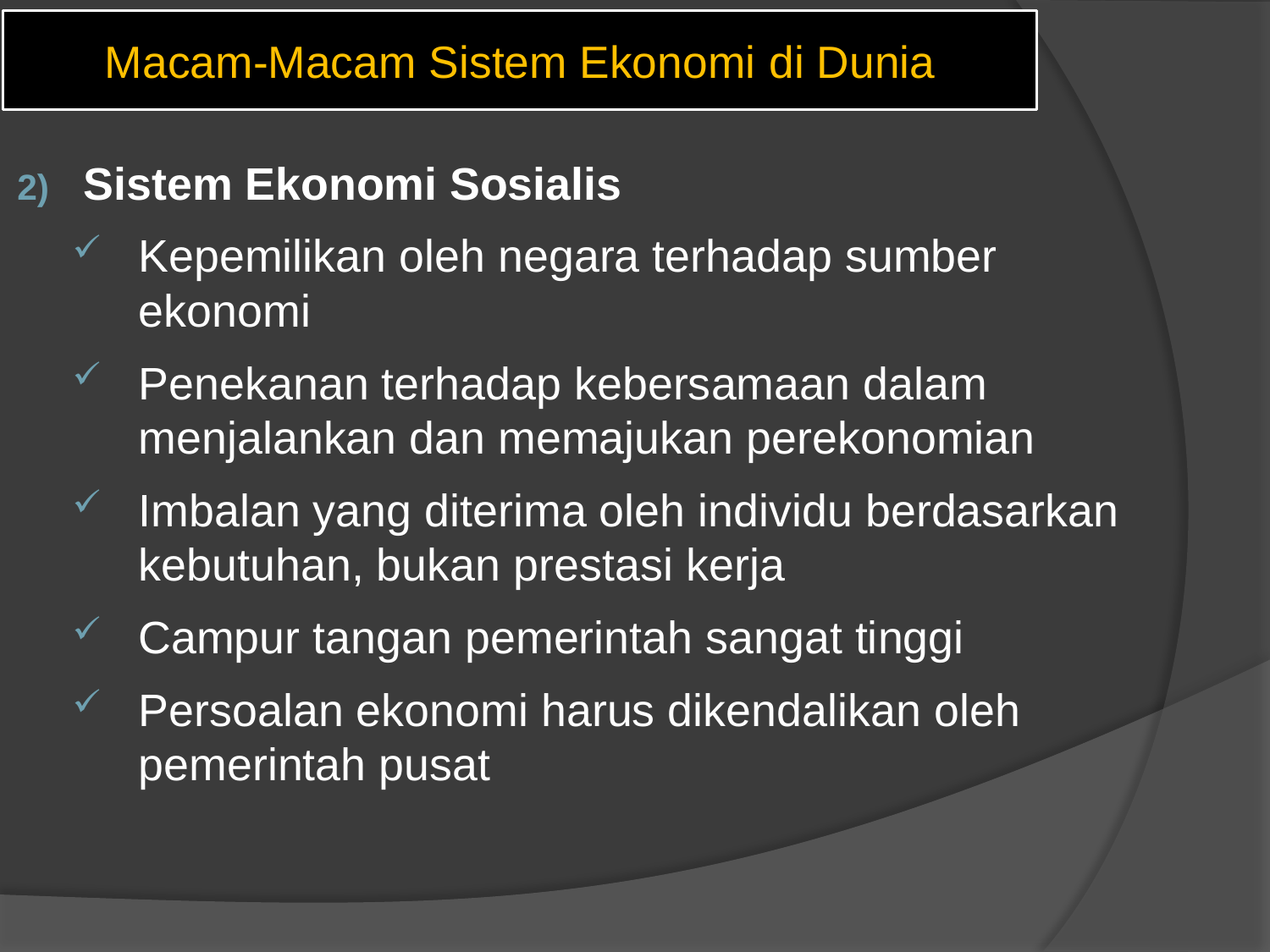

# Macam-Macam Sistem Ekonomi di Dunia
Sistem Ekonomi Sosialis
Kepemilikan oleh negara terhadap sumber ekonomi
Penekanan terhadap kebersamaan dalam menjalankan dan memajukan perekonomian
Imbalan yang diterima oleh individu berdasarkan kebutuhan, bukan prestasi kerja
Campur tangan pemerintah sangat tinggi
Persoalan ekonomi harus dikendalikan oleh pemerintah pusat